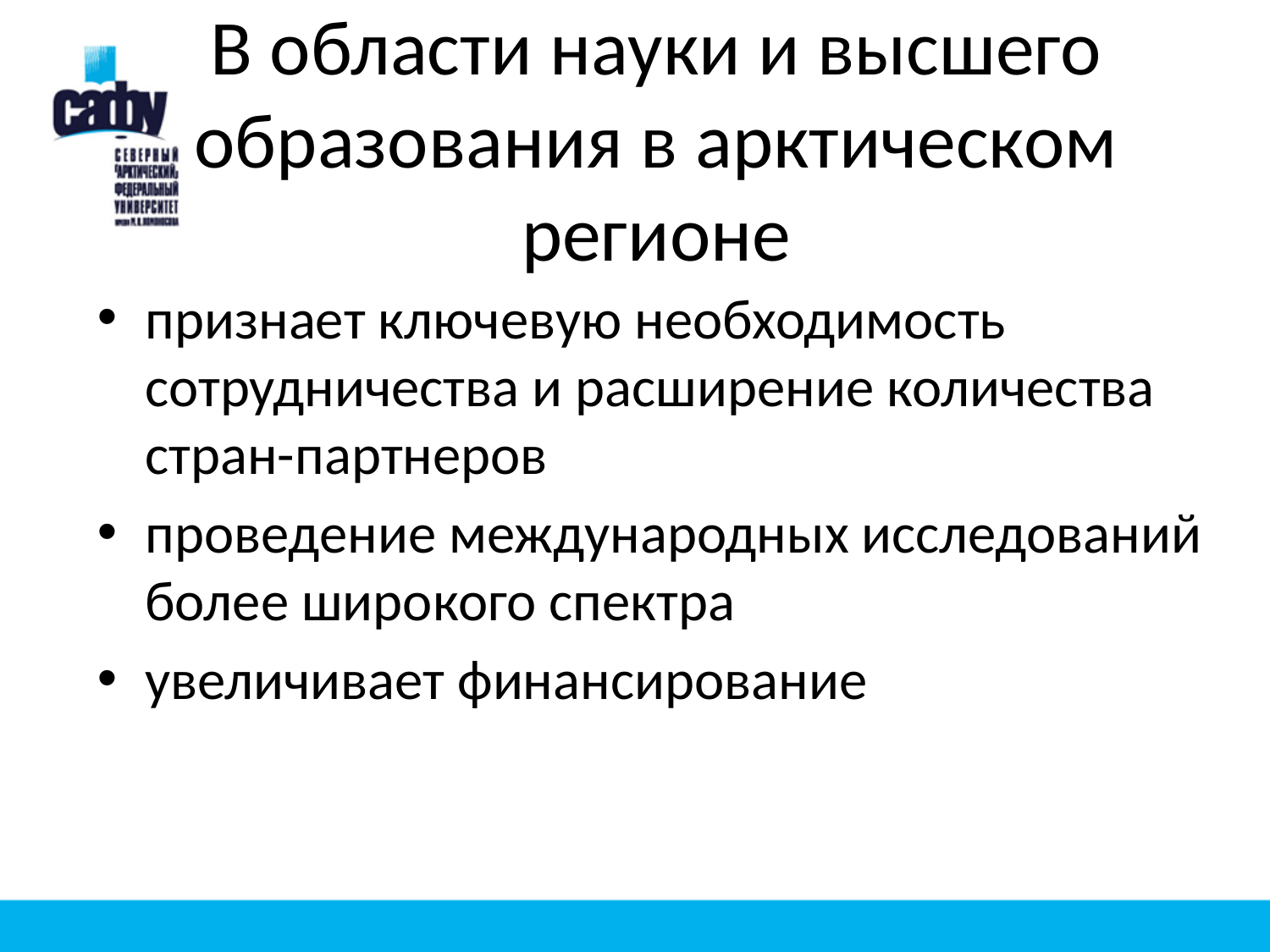

# В области науки и высшего образования в арктическом регионе
признает ключевую необходимость сотрудничества и расширение количества стран-партнеров
проведение международных исследований более широкого спектра
увеличивает финансирование